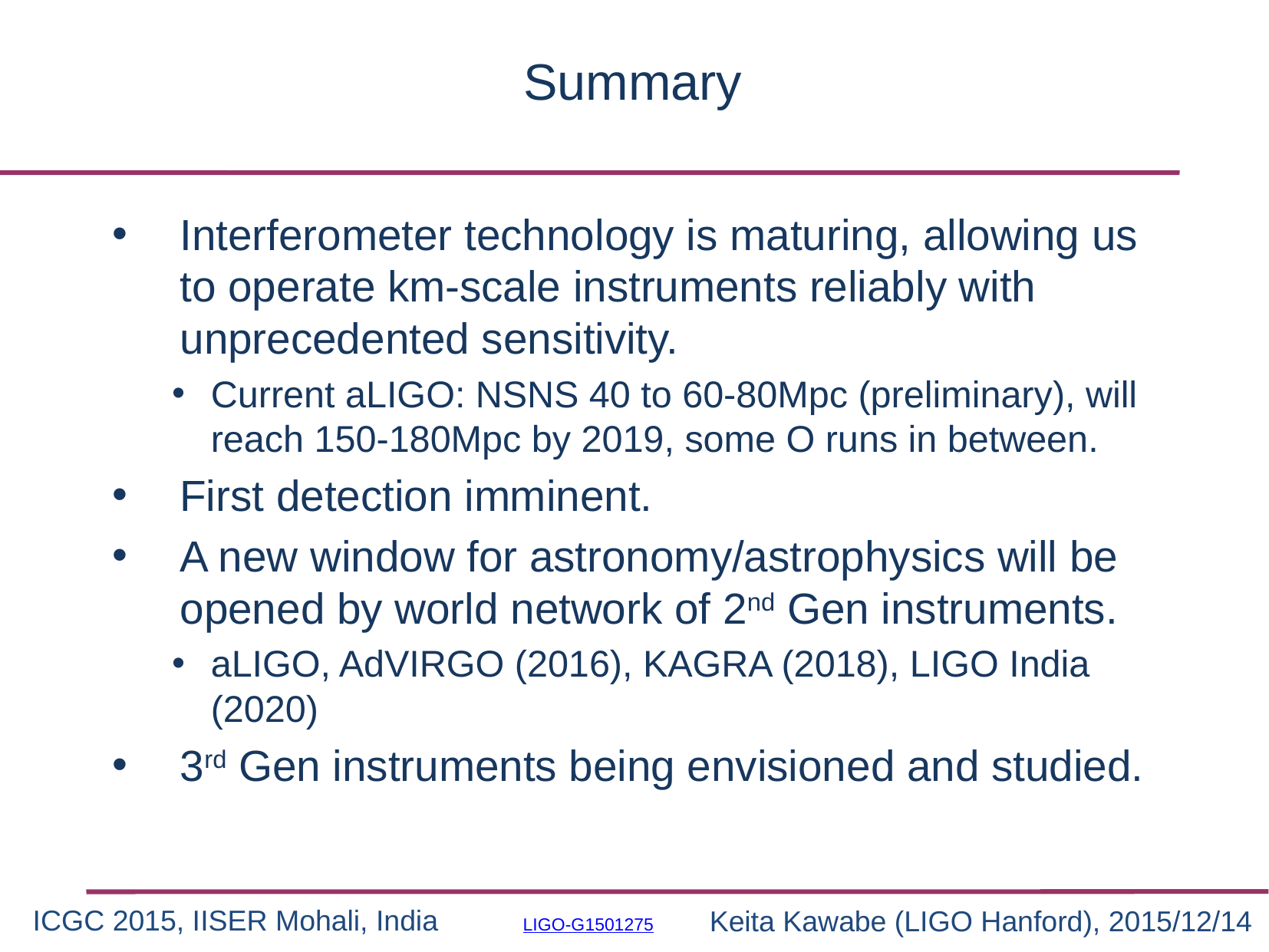

# Summary
Interferometer technology is maturing, allowing us to operate km-scale instruments reliably with unprecedented sensitivity.
Current aLIGO: NSNS 40 to 60-80Mpc (preliminary), will reach 150-180Mpc by 2019, some O runs in between.
First detection imminent.
A new window for astronomy/astrophysics will be opened by world network of 2nd Gen instruments.
aLIGO, AdVIRGO (2016), KAGRA (2018), LIGO India (2020)
3rd Gen instruments being envisioned and studied.